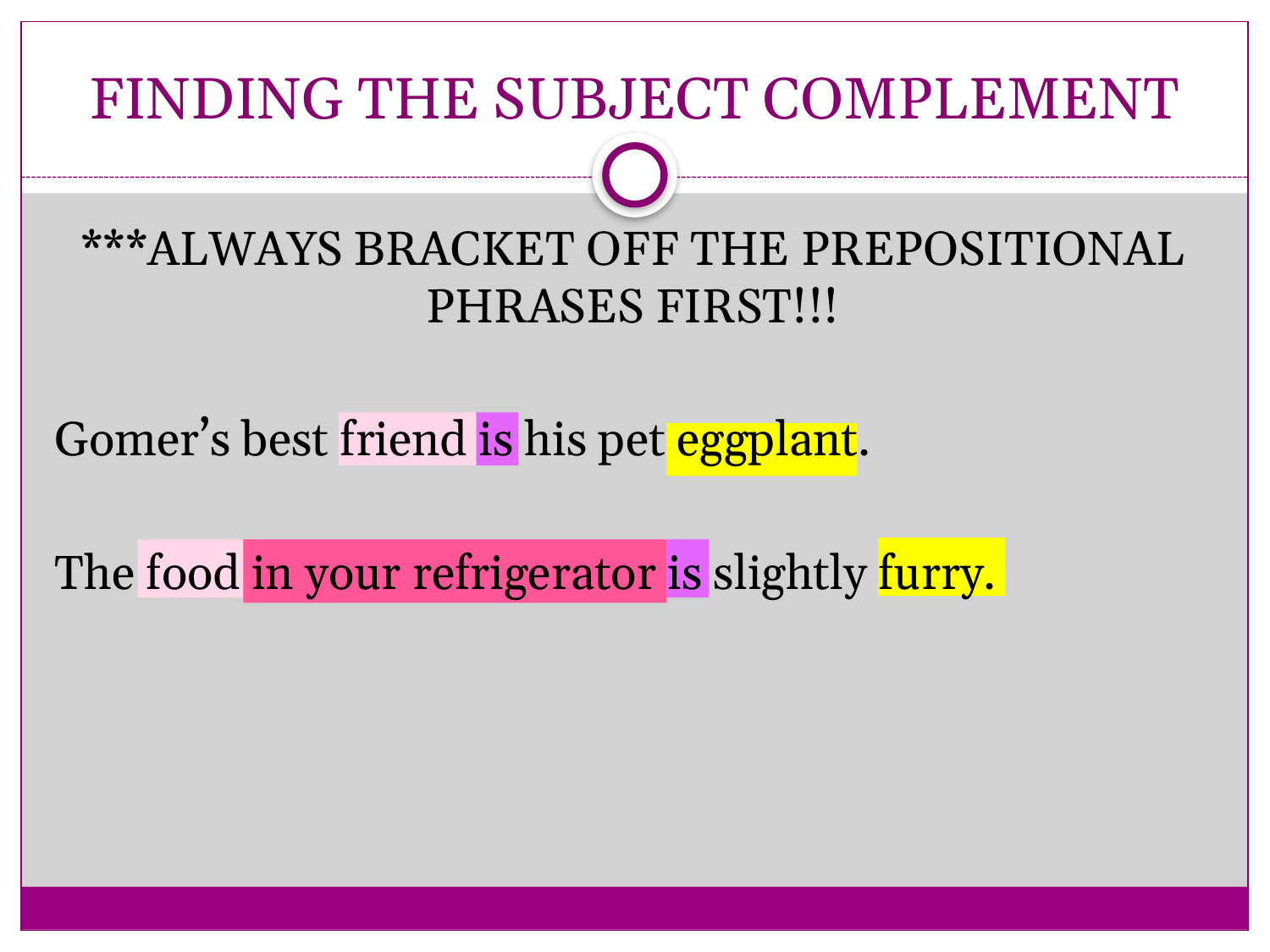

# FINDING THE SUBJECT COMPLEMENT
***ALWAYS BRACKET OFF THE PREPOSITIONAL PHRASES FIRST!!!

Gomer’s best friend is his pet eggplant.

The food in your refrigerator is slightly furry.